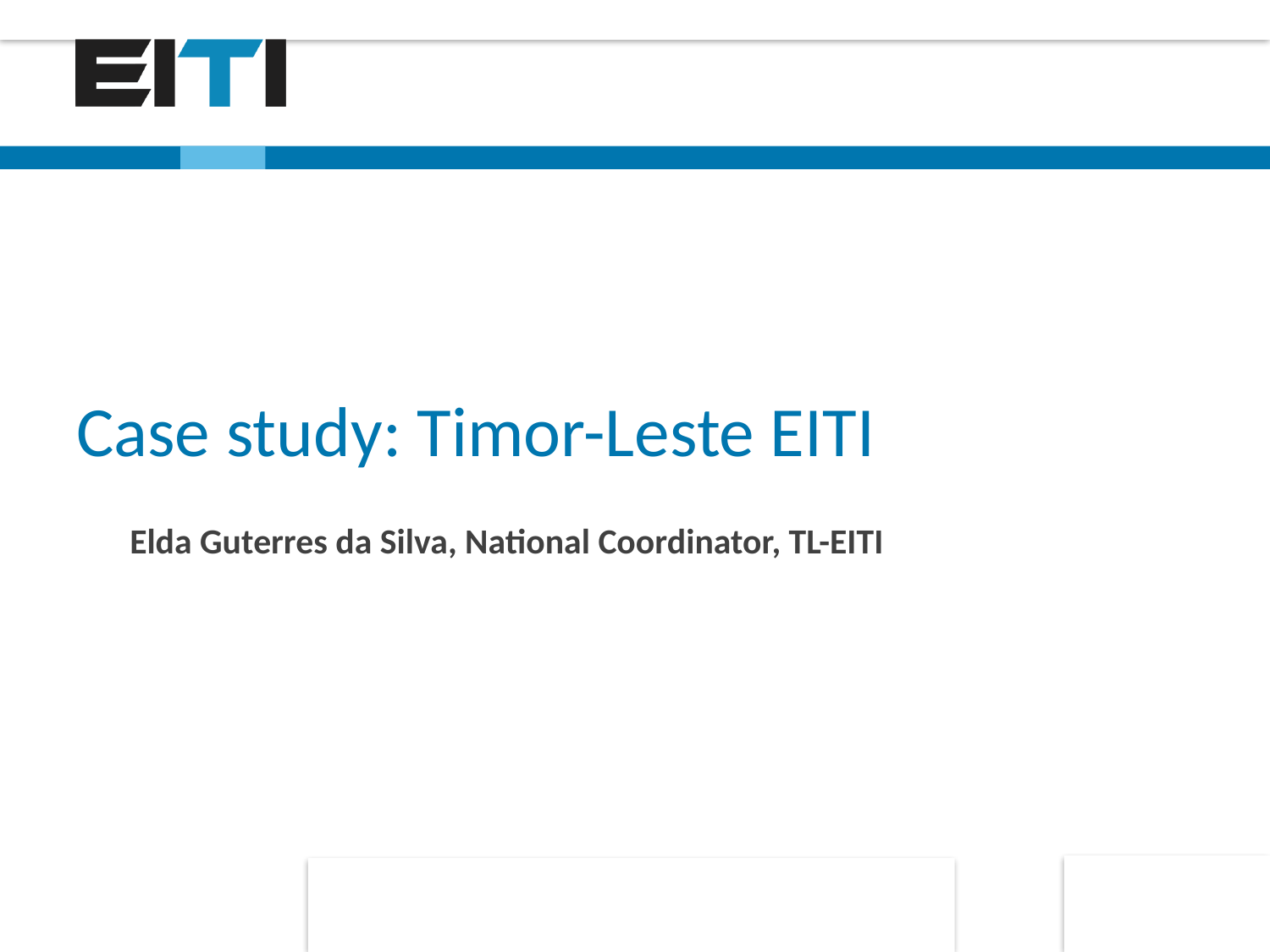

# Case study: Timor-Leste EITI
Elda Guterres da Silva, National Coordinator, TL-EITI